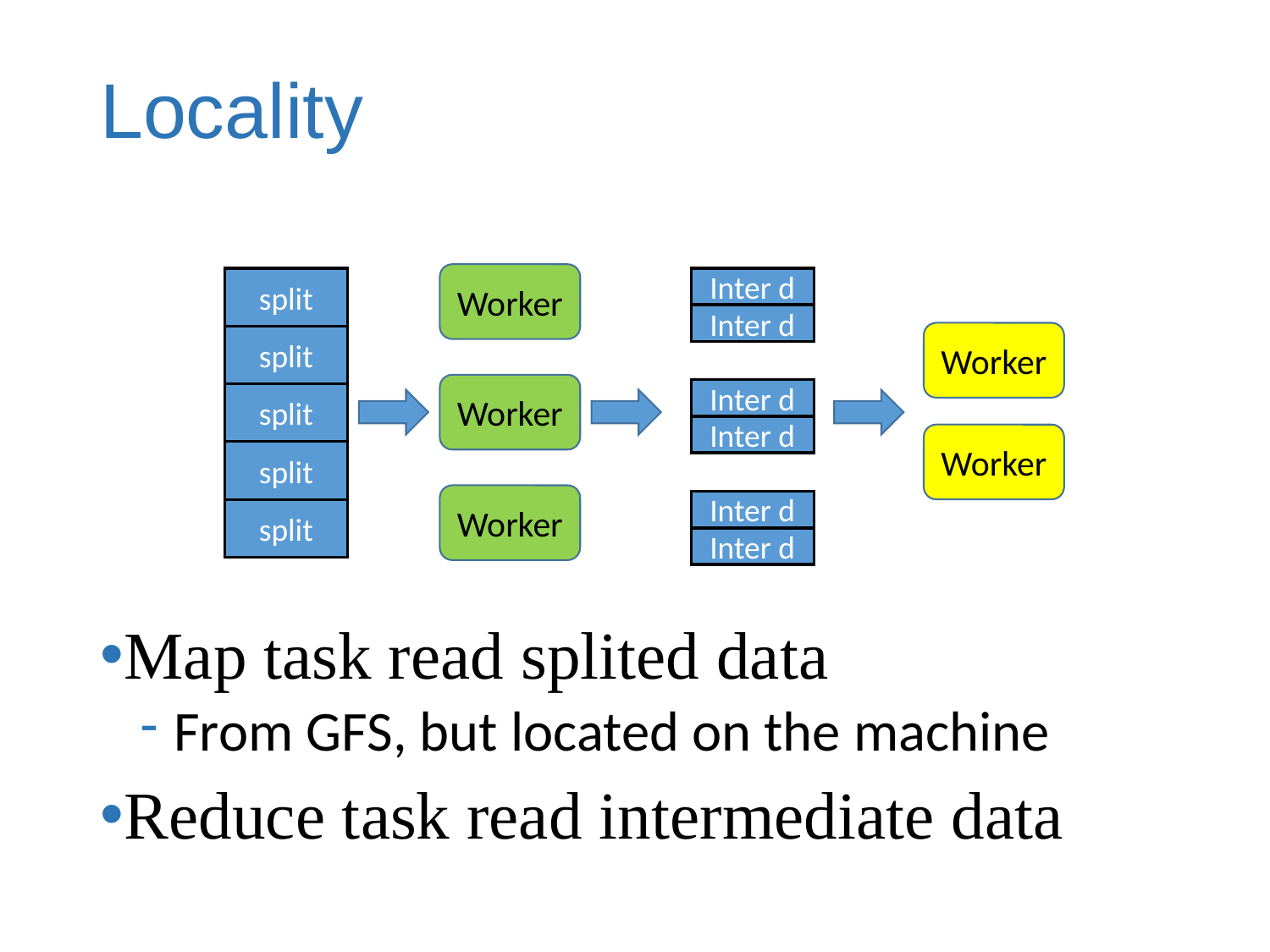

# Locality
Worker
split
Inter d
Inter d
Worker
split
Worker
Inter d
split

Inter d
Worker
split
Worker
Inter d
split
Inter d
Map task read splited data
From GFS, but located on the machine
Reduce task read intermediate data